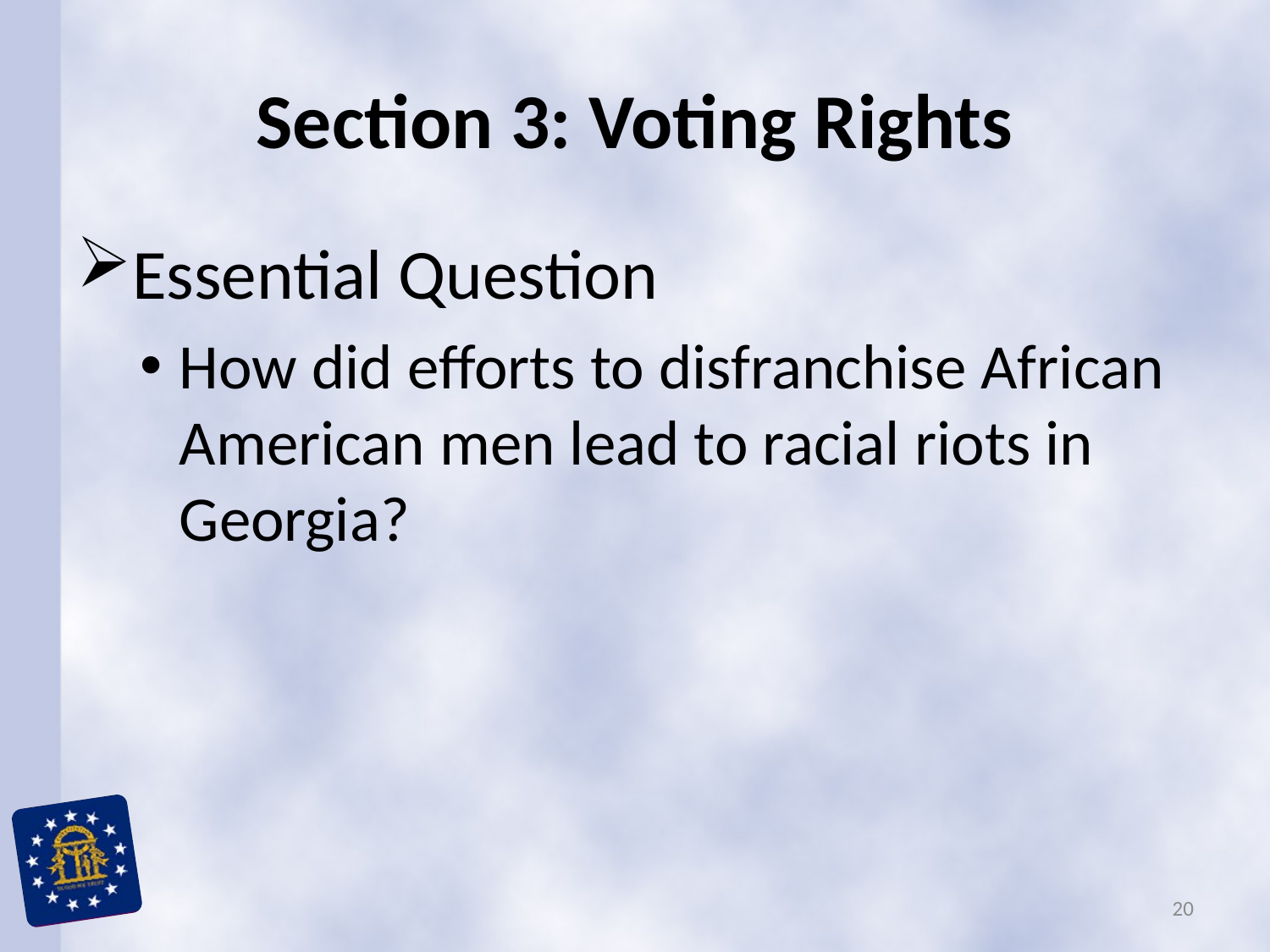

# Section 3: Voting Rights
Essential Question
How did efforts to disfranchise African American men lead to racial riots in Georgia?
20